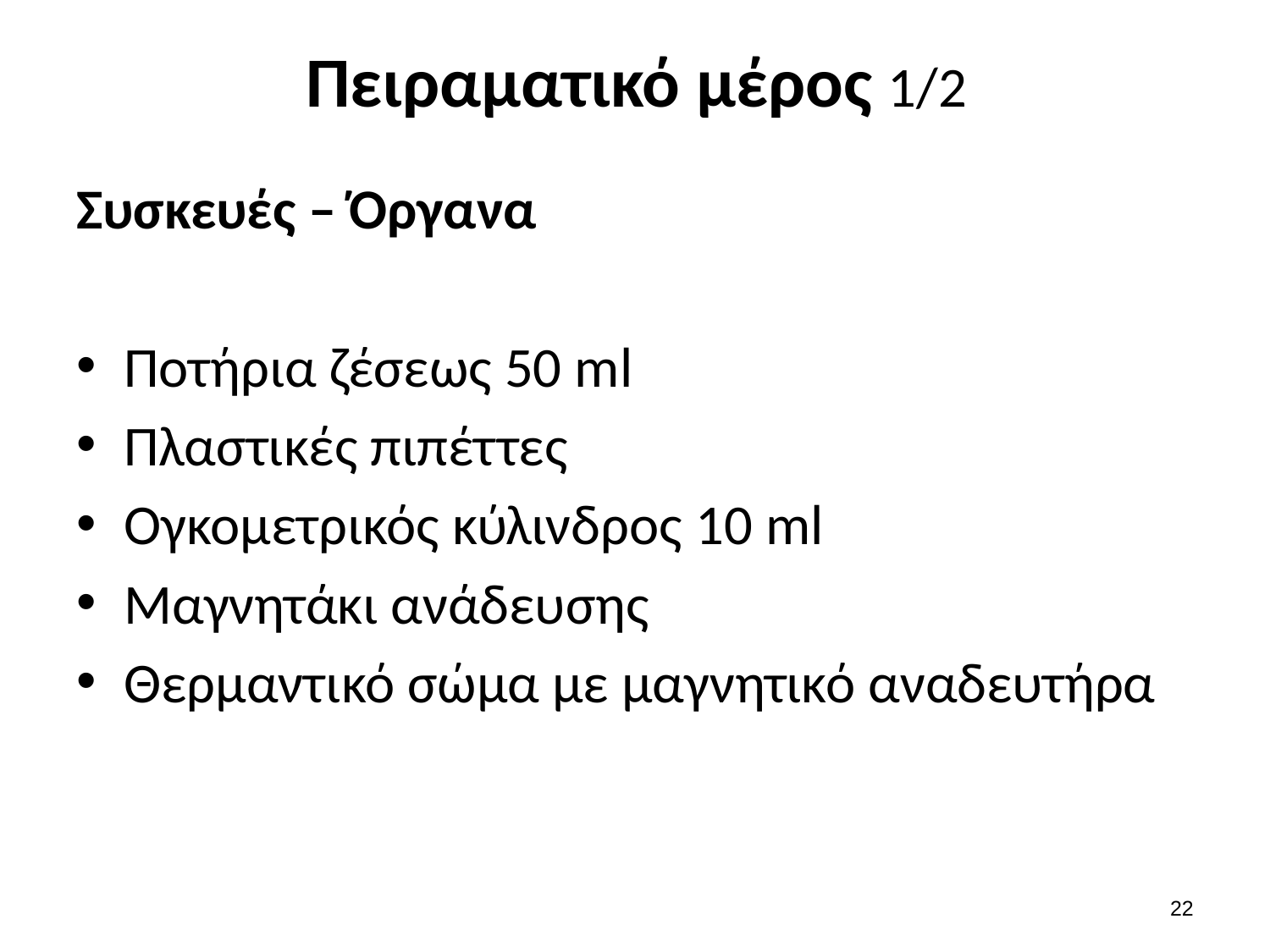

# Πειραματικό μέρος 1/2
Συσκευές – Όργανα

Ποτήρια ζέσεως 50 ml
Πλαστικές πιπέττες
Ογκομετρικός κύλινδρος 10 ml
Μαγνητάκι ανάδευσης
Θερμαντικό σώμα με μαγνητικό αναδευτήρα
22